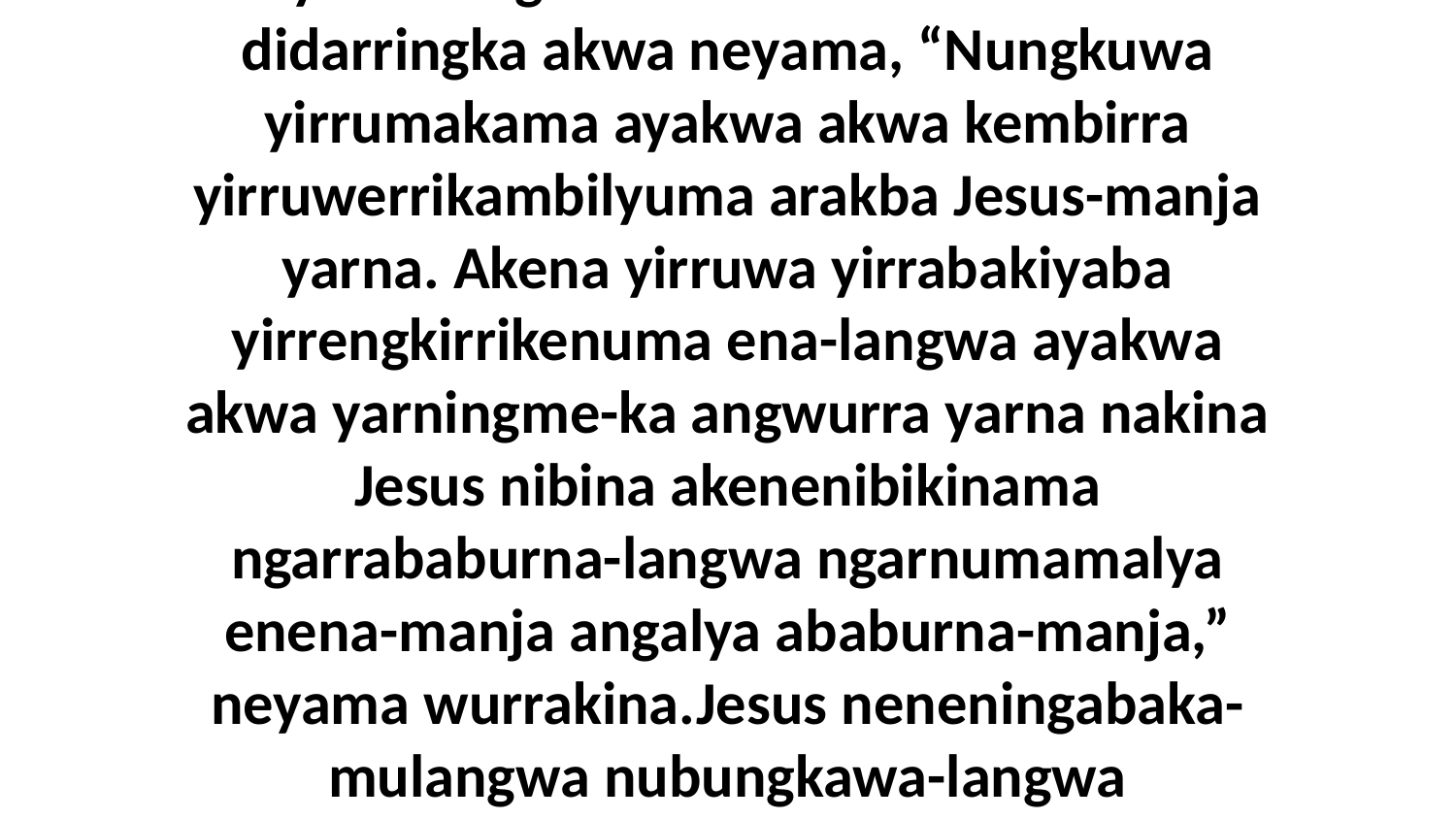

42 Biya narringamaka wurrakina dakinu-wa didarringka akwa neyama, “Nungkuwa yirrumakama ayakwa akwa kembirra yirruwerrikambilyuma arakba Jesus-manja yarna. Akena yirruwa yirrabakiyaba yirrengkirrikenuma ena-langwa ayakwa akwa yarningme-ka angwurra yarna nakina Jesus nibina akenenibikinama ngarrababurna-langwa ngarnumamalya enena-manja angalya ababurna-manja,” neyama wurrakina.Jesus neneningabaka-mulangwa nubungkawa-langwa nenikuwenikba